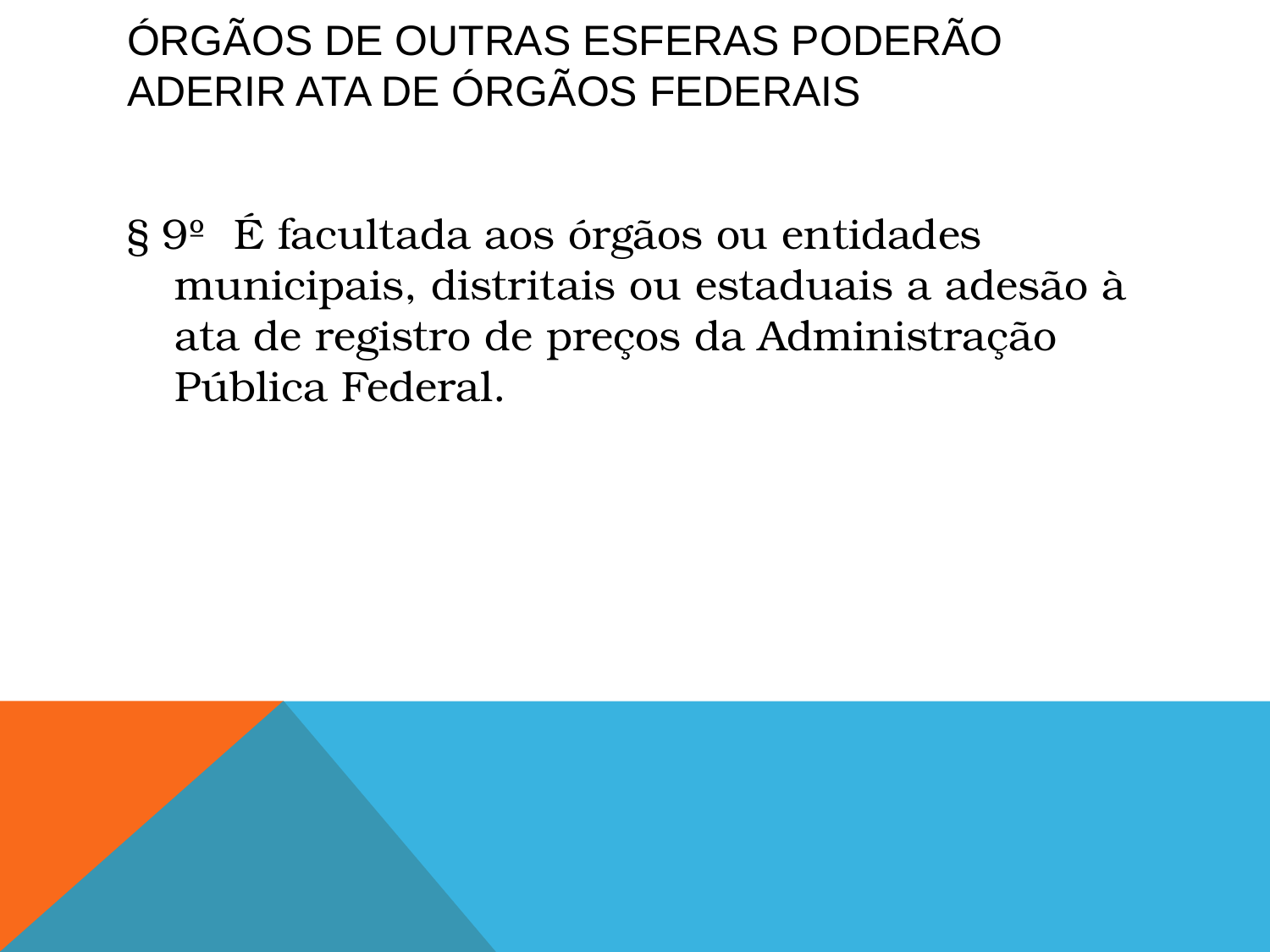

# Órgãos de outras esferas poderão aderir Ata de Órgãos Federais

§ 9º  É facultada aos órgãos ou entidades municipais, distritais ou estaduais a adesão à ata de registro de preços da Administração Pública Federal.